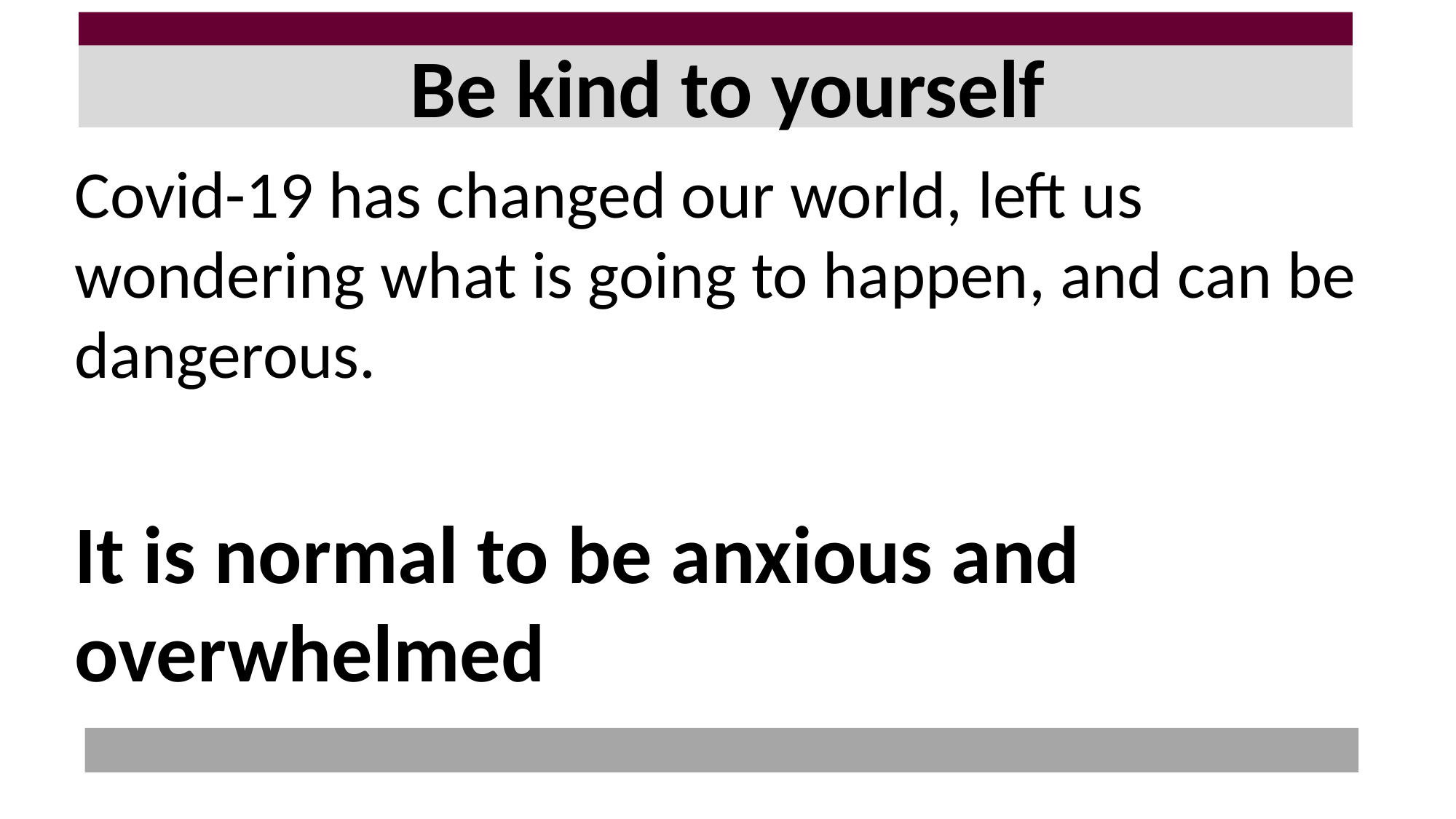

# Be kind to yourself

Covid-19 has changed our world, left us wondering what is going to happen, and can be dangerous.

It is normal to be anxious and overwhelmed